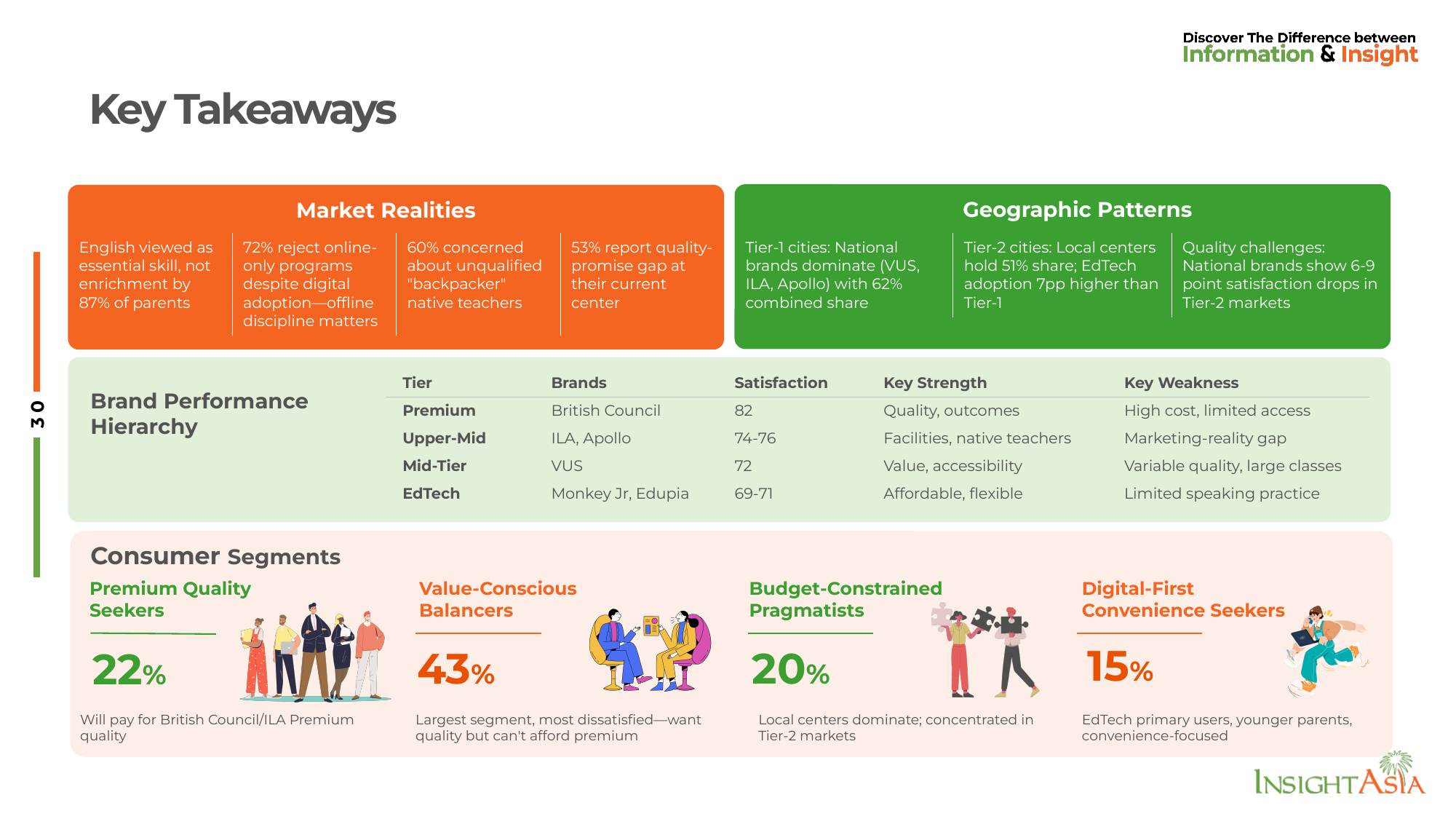

# Key Takeaways

Geographic Patterns
Market Realities
| English viewed as essential skill, not enrichment by 87% of parents | 72% reject online-only programs despite digital adoption—offline discipline matters | 60% concerned about unqualified "backpacker" native teachers | 53% report quality-promise gap at their current center |
| --- | --- | --- | --- |
| Tier-1 cities: National brands dominate (VUS, ILA, Apollo) with 62% combined share | Tier-2 cities: Local centers hold 51% share; EdTech adoption 7pp higher than Tier-1 | Quality challenges: National brands show 6-9 point satisfaction drops in Tier-2 markets |
| --- | --- | --- |

| Tier | Brands | Satisfaction | Key Strength | Key Weakness |
| --- | --- | --- | --- | --- |
| Premium | British Council | 82 | Quality, outcomes | High cost, limited access |
| Upper-Mid | ILA, Apollo | 74-76 | Facilities, native teachers | Marketing-reality gap |
| Mid-Tier | VUS | 72 | Value, accessibility | Variable quality, large classes |
| EdTech | Monkey Jr, Edupia | 69-71 | Affordable, flexible | Limited speaking practice |
Brand Performance Hierarchy

Consumer Segments
Premium Quality Seekers
Value-Conscious Balancers
Budget-Constrained Pragmatists
Digital-First Convenience Seekers

15%
43%
20%
22%
Will pay for British Council/ILA Premium quality
Largest segment, most dissatisfied—want quality but can't afford premium
Local centers dominate; concentrated in Tier-2 markets
EdTech primary users, younger parents, convenience-focused